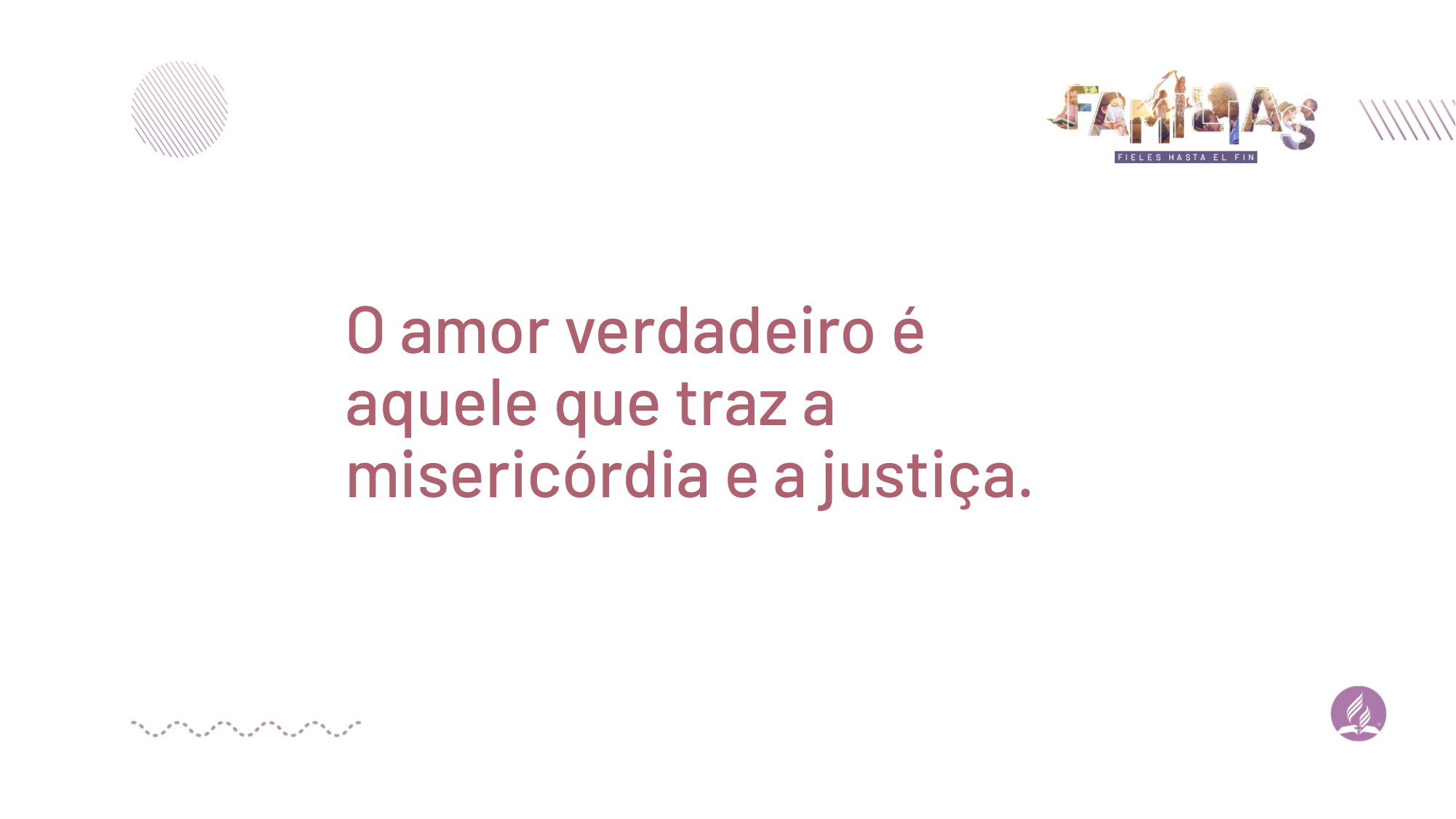

O amor verdadeiro é aquele que traz a misericórdia e a justiça.